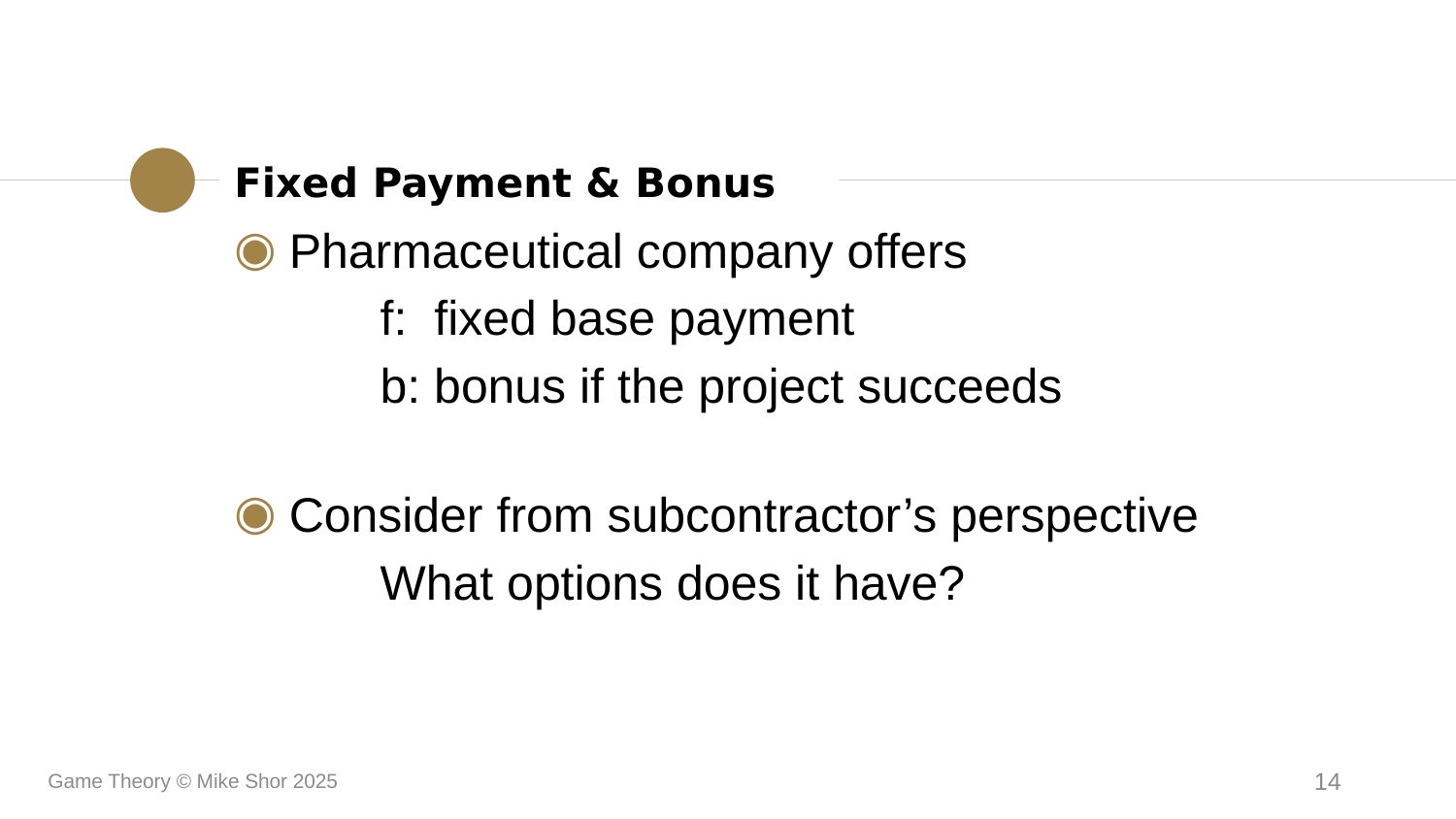

Fixed Payment & Bonus
Pharmaceutical company offers
	f:  fixed base payment
	b: bonus if the project succeeds

Consider from subcontractor’s perspective
	What options does it have?

Game Theory © Mike Shor 2025
14